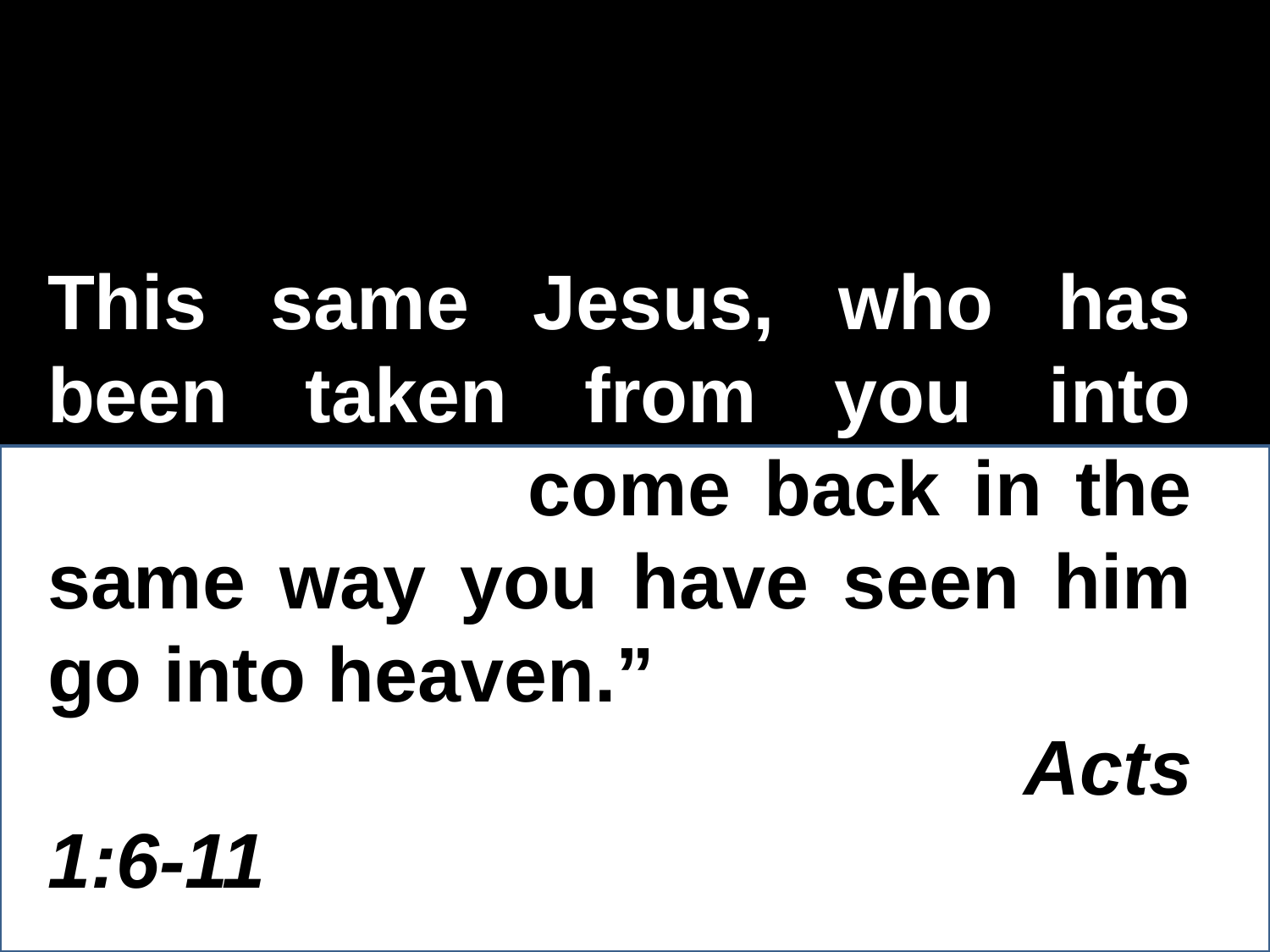

This same Jesus, who has been taken from you into heaven, will come back in the same way you have seen him go into heaven.”
						   Acts 1:6-11